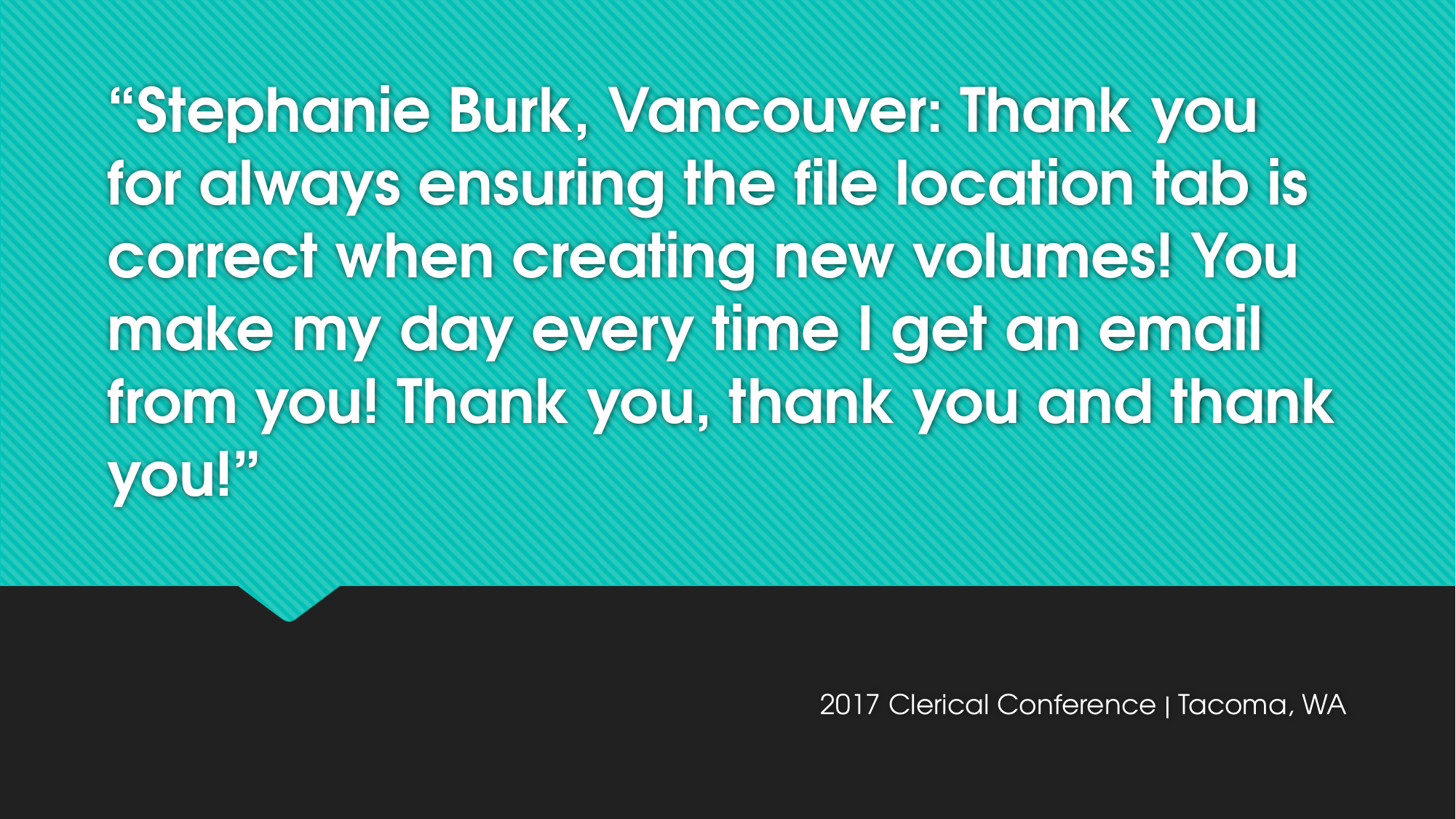

# “Stephanie Burk, Vancouver: Thank you for always ensuring the file location tab is correct when creating new volumes! You make my day every time I get an email from you! Thank you, thank you and thank you!”
2017 Clerical Conference | Tacoma, WA